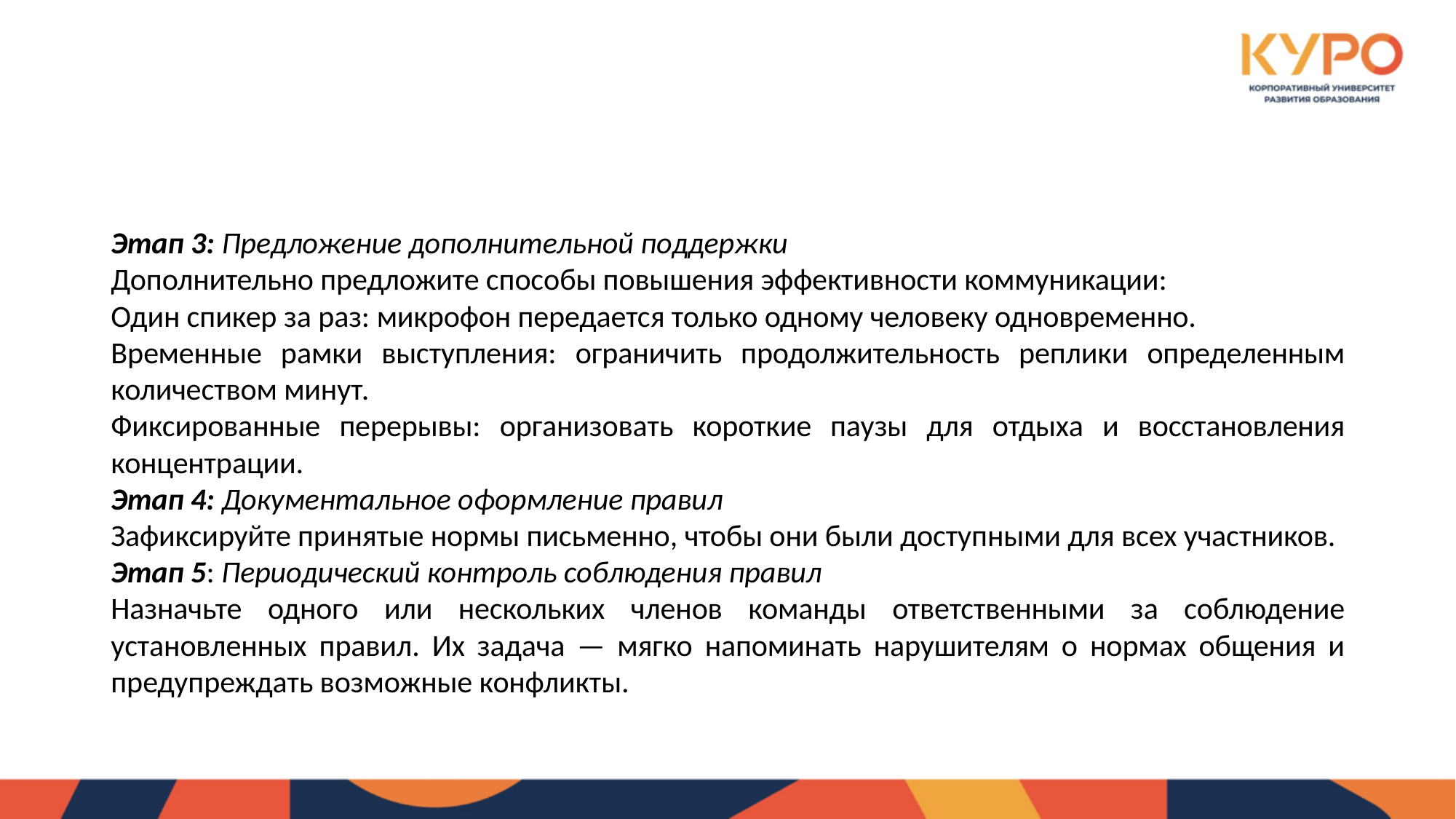

#
Этап 3: Предложение дополнительной поддержки
Дополнительно предложите способы повышения эффективности коммуникации:
Один спикер за раз: микрофон передается только одному человеку одновременно.
Временные рамки выступления: ограничить продолжительность реплики определенным количеством минут.
Фиксированные перерывы: организовать короткие паузы для отдыха и восстановления концентрации.
Этап 4: Документальное оформление правил
Зафиксируйте принятые нормы письменно, чтобы они были доступными для всех участников.
Этап 5: Периодический контроль соблюдения правил
Назначьте одного или нескольких членов команды ответственными за соблюдение установленных правил. Их задача — мягко напоминать нарушителям о нормах общения и предупреждать возможные конфликты.